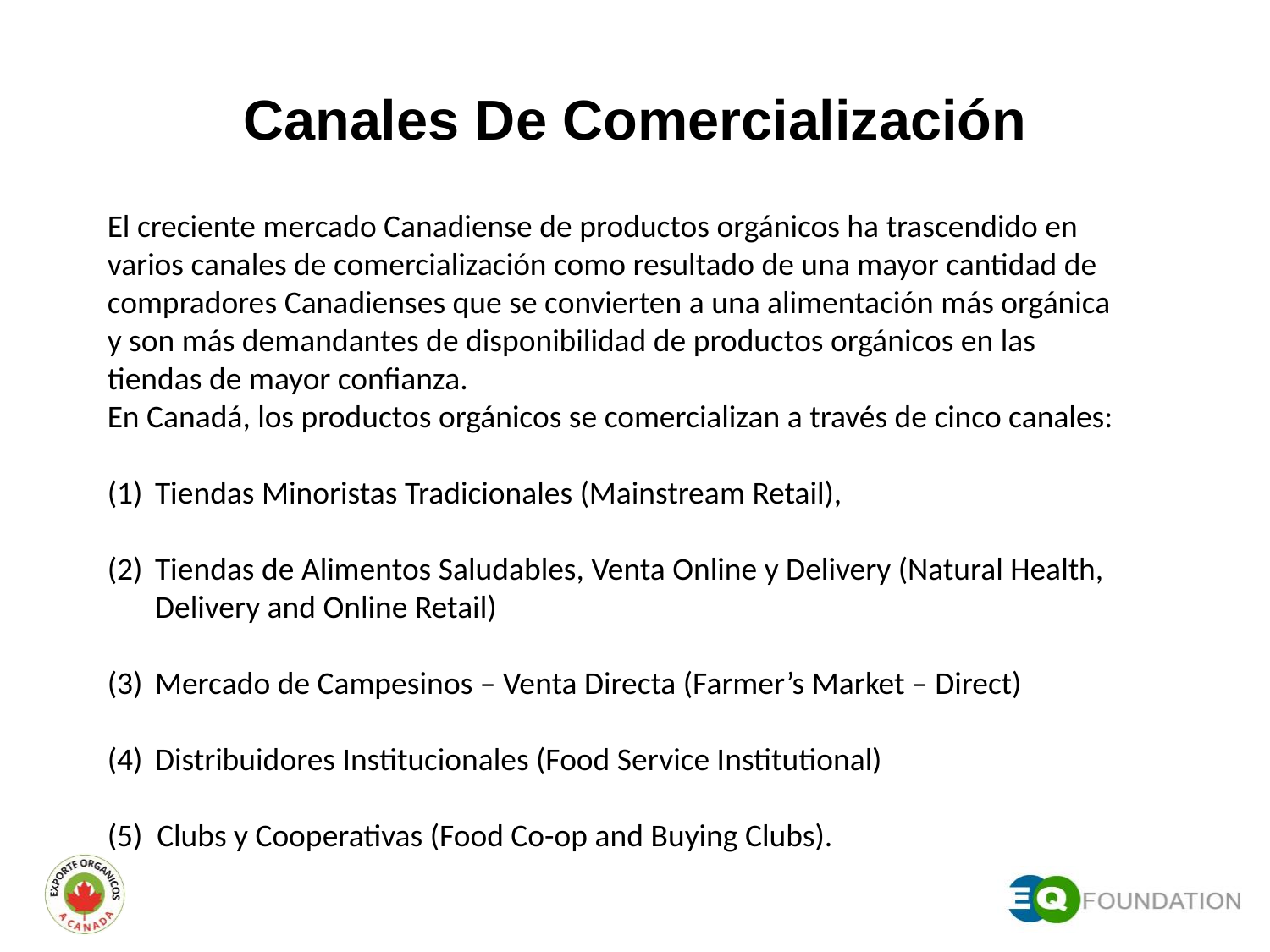

# Canales De Comercialización
El creciente mercado Canadiense de productos orgánicos ha trascendido en varios canales de comercialización como resultado de una mayor cantidad de compradores Canadienses que se convierten a una alimentación más orgánica y son más demandantes de disponibilidad de productos orgánicos en las tiendas de mayor confianza.
En Canadá, los productos orgánicos se comercializan a través de cinco canales:

Tiendas Minoristas Tradicionales (Mainstream Retail),

Tiendas de Alimentos Saludables, Venta Online y Delivery (Natural Health, Delivery and Online Retail)

Mercado de Campesinos – Venta Directa (Farmer’s Market – Direct)

Distribuidores Institucionales (Food Service Institutional)

(5)  Clubs y Cooperativas (Food Co-op and Buying Clubs).